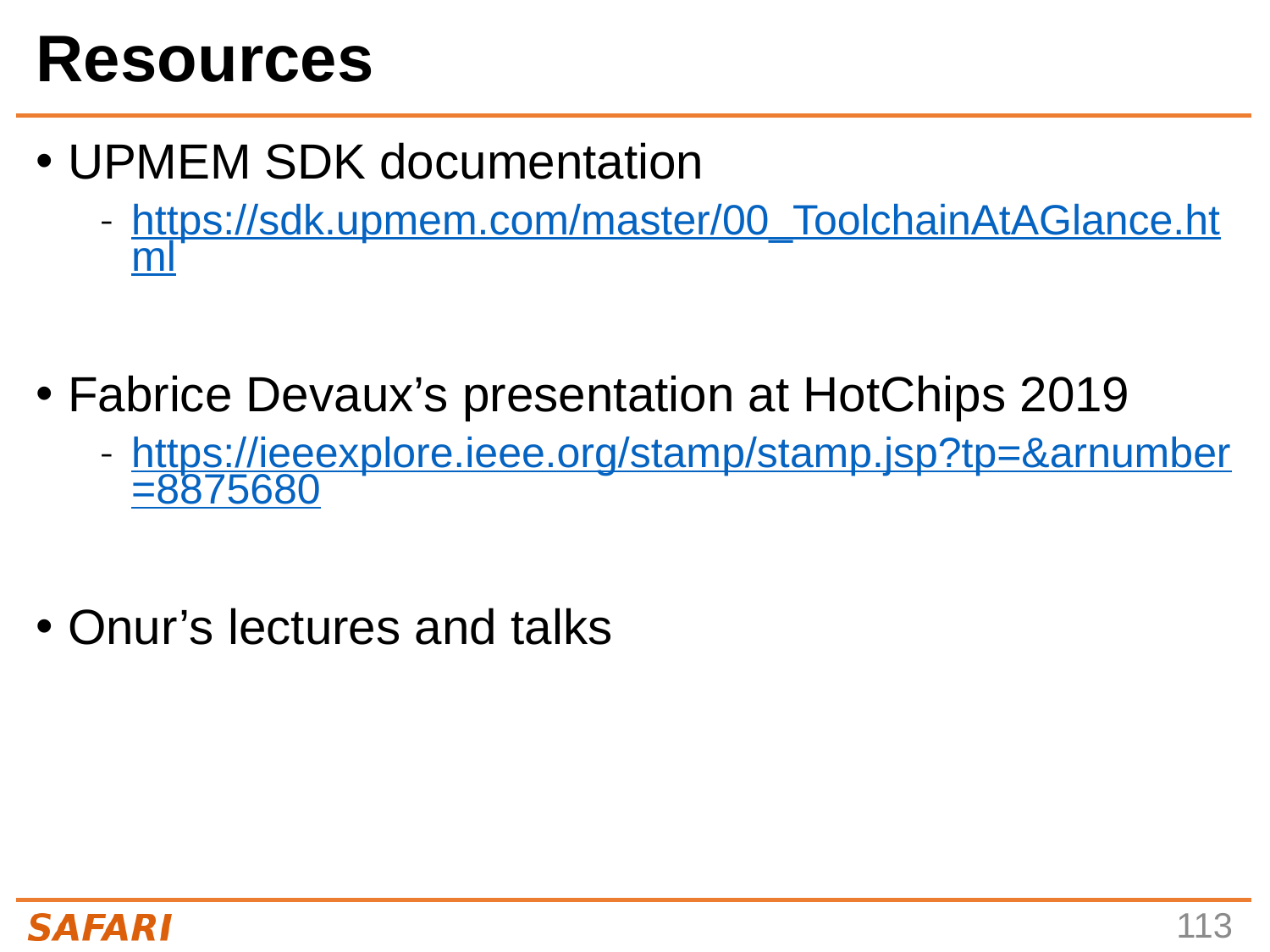

# Resources
UPMEM SDK documentation
https://sdk.upmem.com/master/00_ToolchainAtAGlance.html

Fabrice Devaux’s presentation at HotChips 2019
https://ieeexplore.ieee.org/stamp/stamp.jsp?tp=&arnumber=8875680

Onur’s lectures and talks